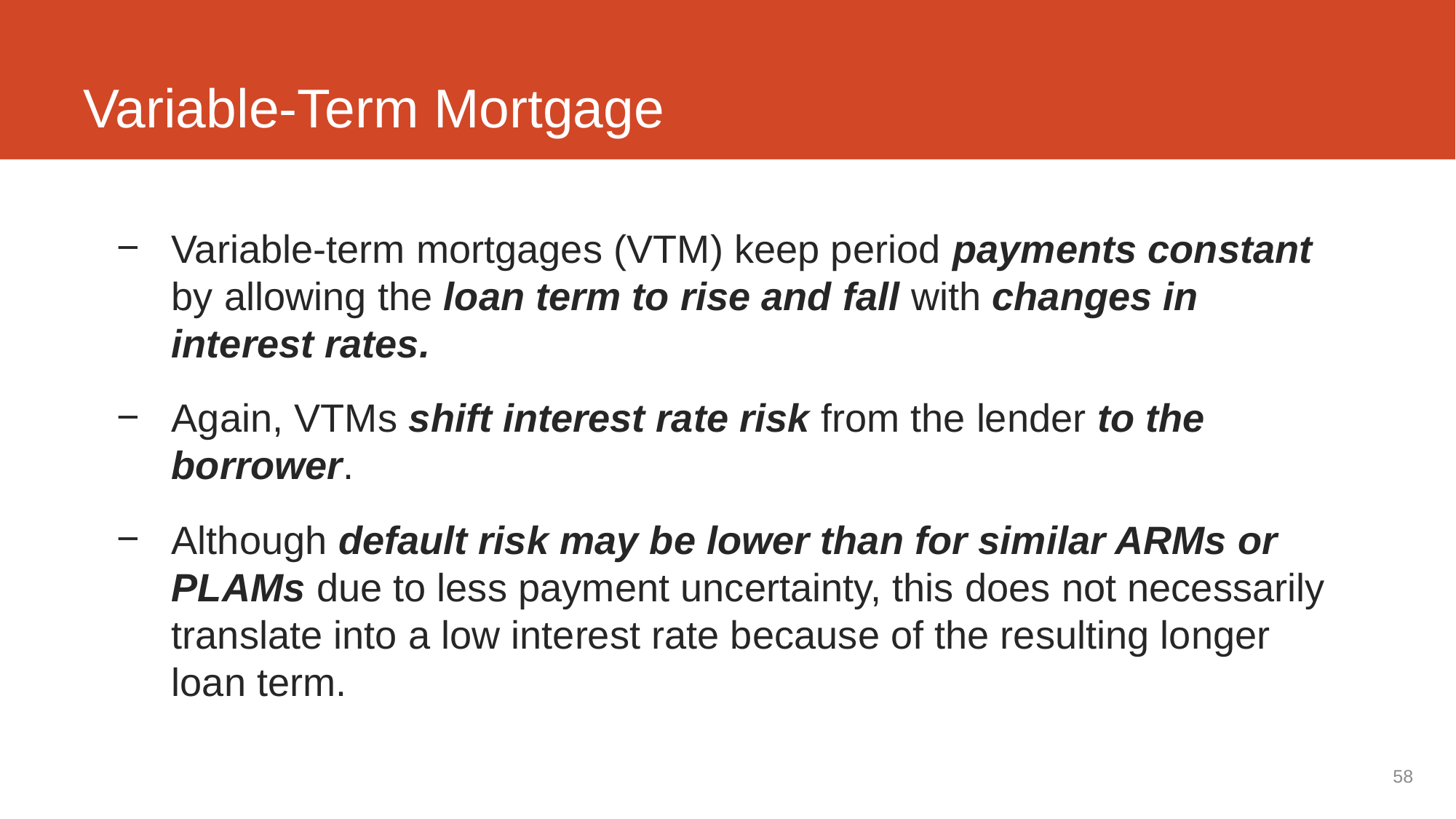

# Variable-Term Mortgage
Variable-term mortgages (VTM) keep period payments constant by allowing the loan term to rise and fall with changes in interest rates.
Again, VTMs shift interest rate risk from the lender to the borrower.
Although default risk may be lower than for similar ARMs or PLAMs due to less payment uncertainty, this does not necessarily translate into a low interest rate because of the resulting longer loan term.
58